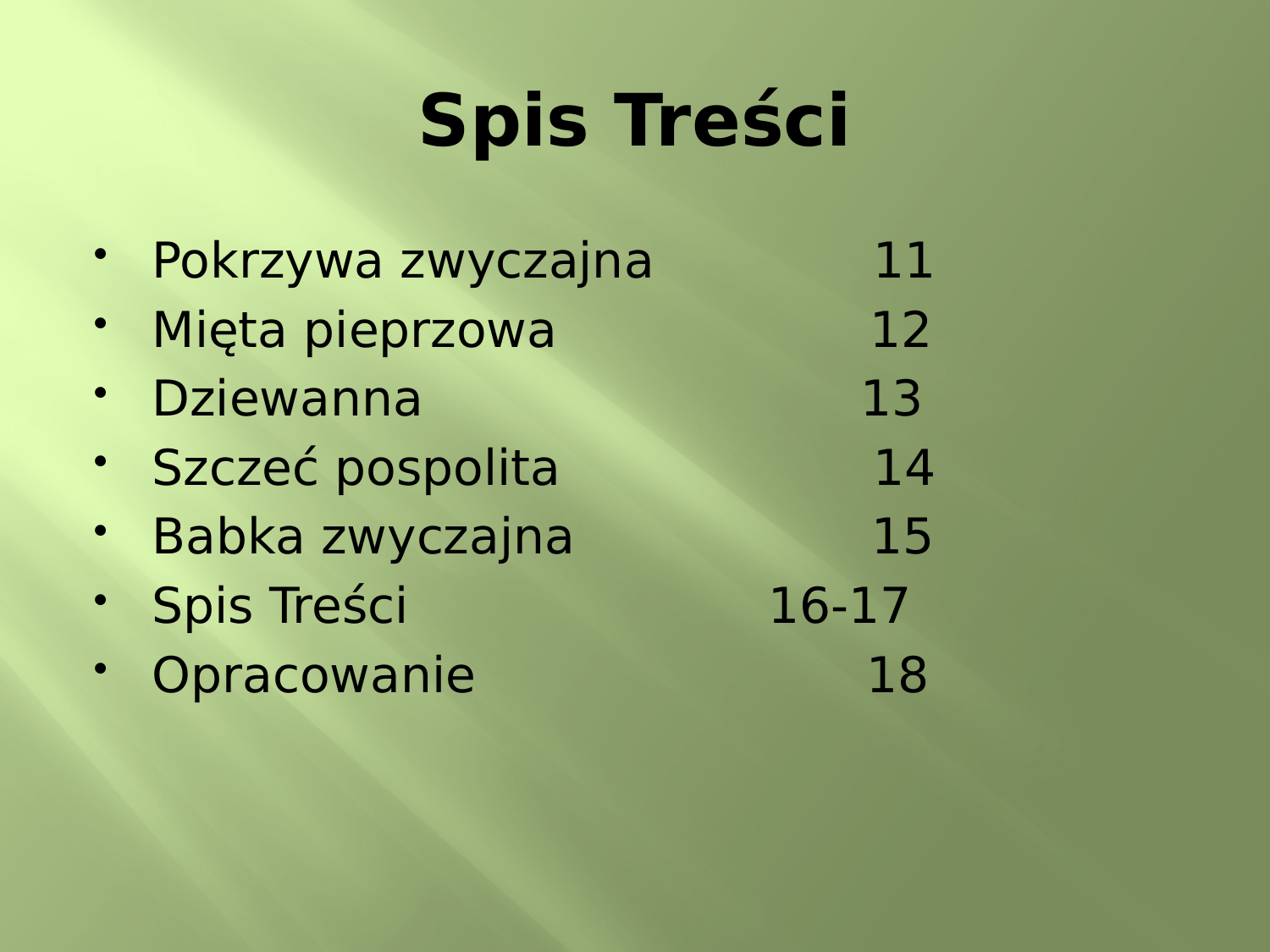

# Spis Treści
Pokrzywa zwyczajna              11
Mięta pieprzowa                    12
Dziewanna                            13
Szczeć pospolita                    14
Babka zwyczajna                   15
Spis Treści                       16-17
Opracowanie                         18